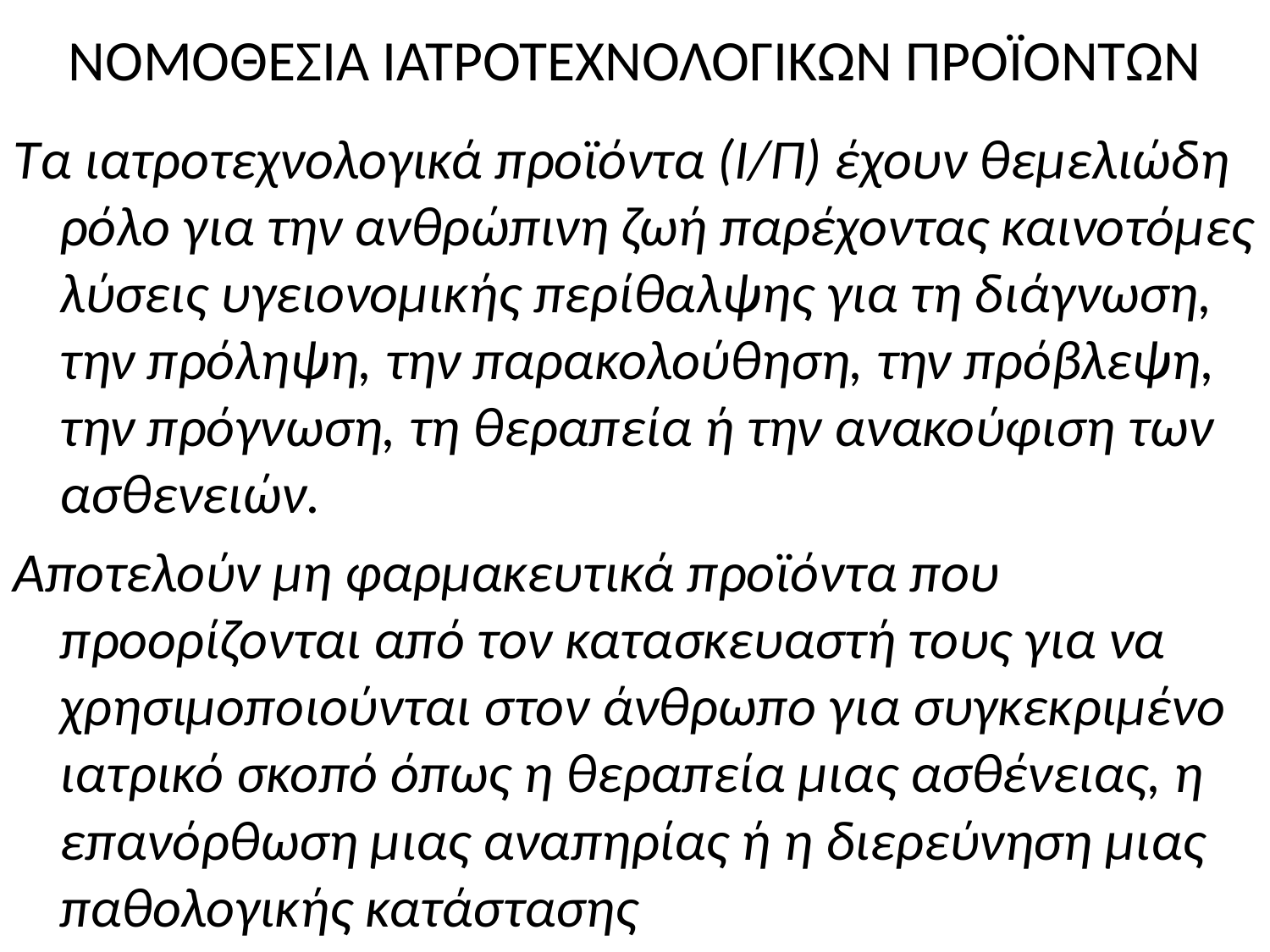

# ΝΟΜΟΘΕΣΙΑ ΙΑΤΡΟΤΕΧΝΟΛΟΓΙΚΩΝ ΠΡΟΪΟΝΤΩΝ
Τα ιατροτεχνολογικά προϊόντα (Ι/Π) έχουν θεμελιώδη ρόλο για την ανθρώπινη ζωή παρέχοντας καινοτόμες λύσεις υγειονομικής περίθαλψης για τη διάγνωση, την πρόληψη, την παρακολούθηση, την πρόβλεψη, την πρόγνωση, τη θεραπεία ή την ανακούφιση των ασθενειών.
Αποτελούν μη φαρμακευτικά προϊόντα που προορίζονται από τον κατασκευαστή τους για να χρησιμοποιούνται στον άνθρωπο για συγκεκριμένο ιατρικό σκοπό όπως η θεραπεία μιας ασθένειας, η επανόρθωση μιας αναπηρίας ή η διερεύνηση μιας παθολογικής κατάστασης